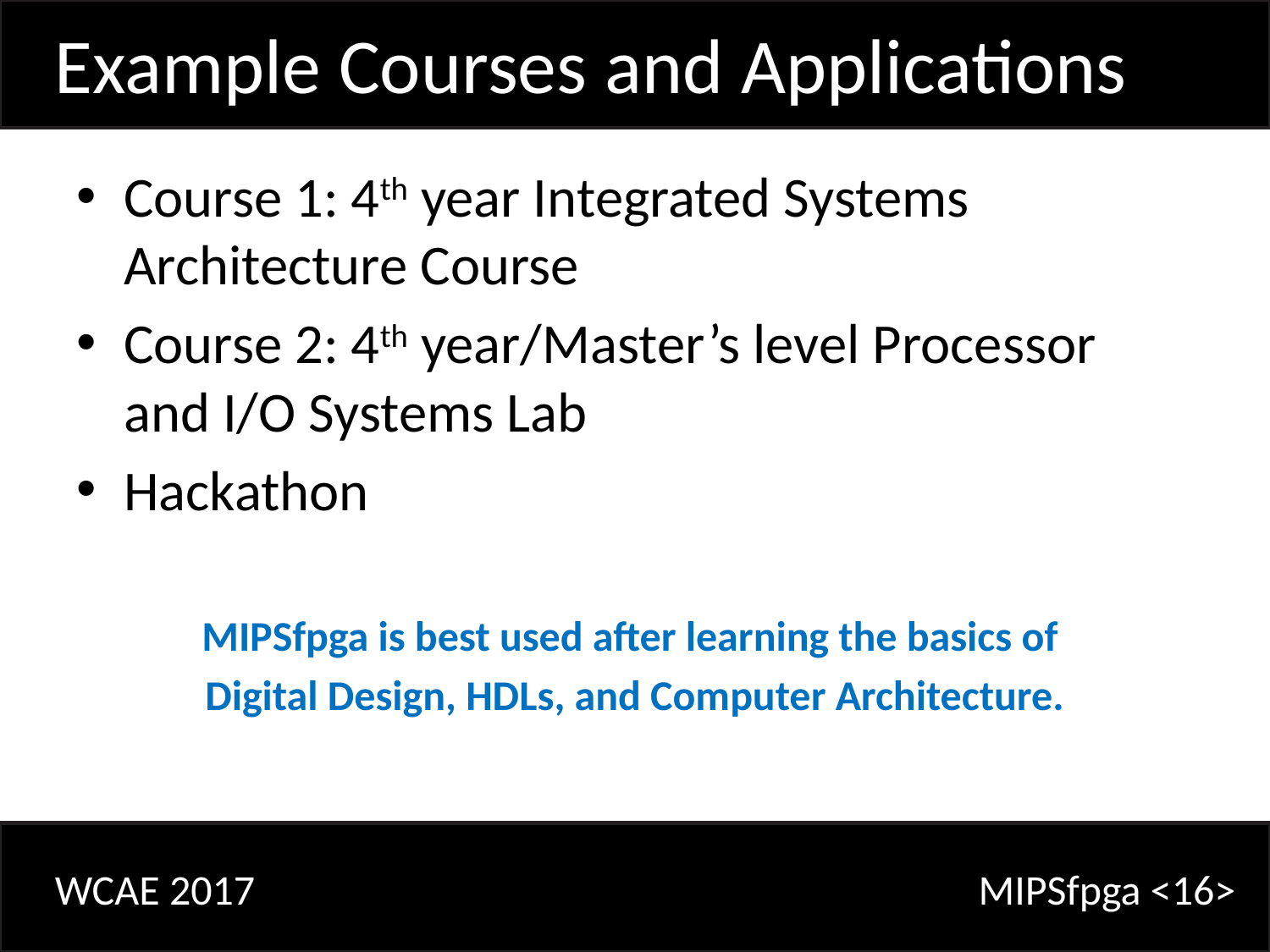

Example Courses and Applications
Course 1: 4th year Integrated Systems Architecture Course
Course 2: 4th year/Master’s level Processor and I/O Systems Lab
Hackathon

MIPSfpga is best used after learning the basics of
Digital Design, HDLs, and Computer Architecture.